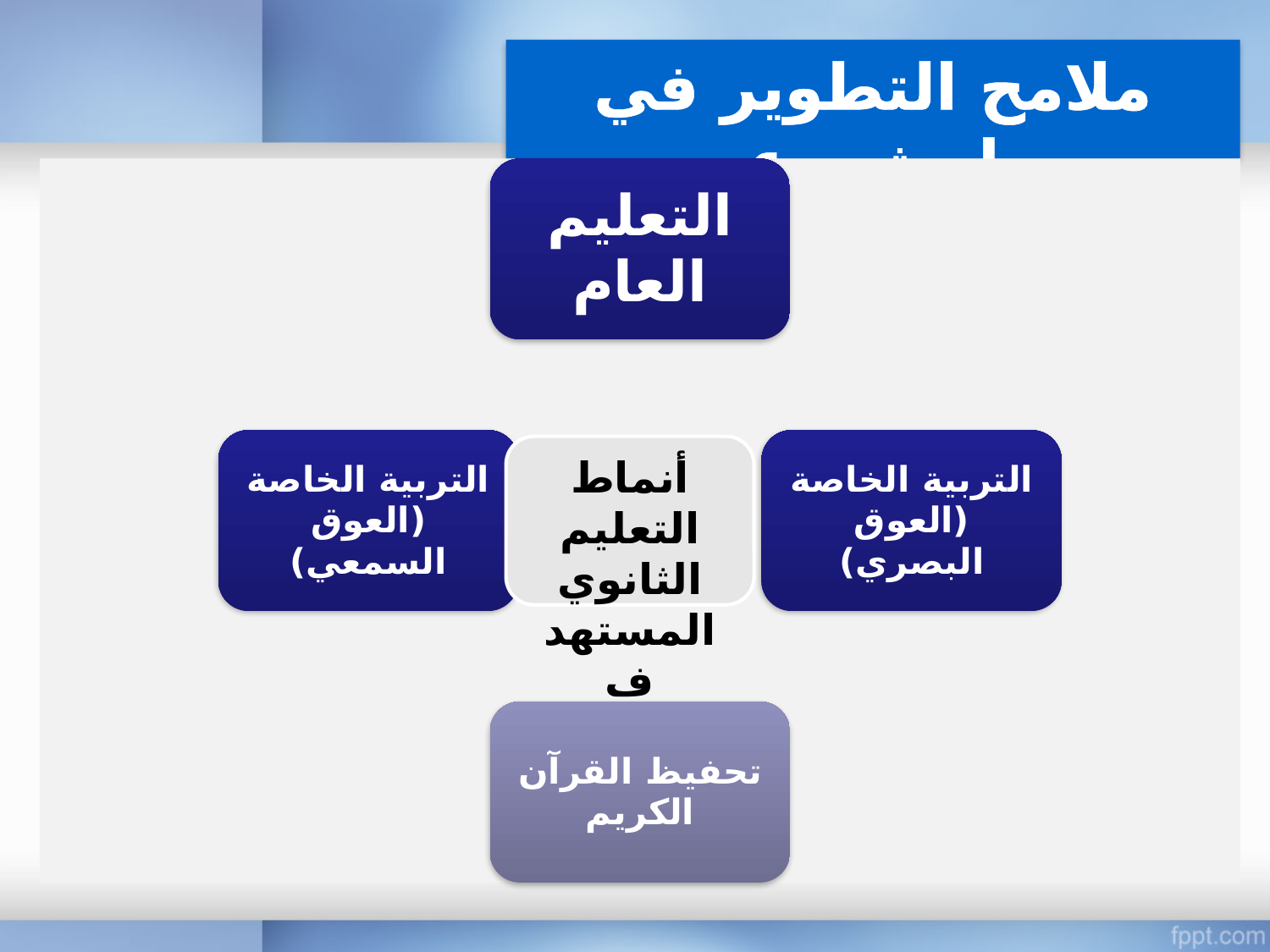

ملامح التطوير في لمشروع
التعليم العام
التربية الخاصة
(العوق البصري)
تحفيظ القرآن الكريم
التربية الخاصة
(العوق السمعي)
أنماط التعليم الثانوي المستهدف